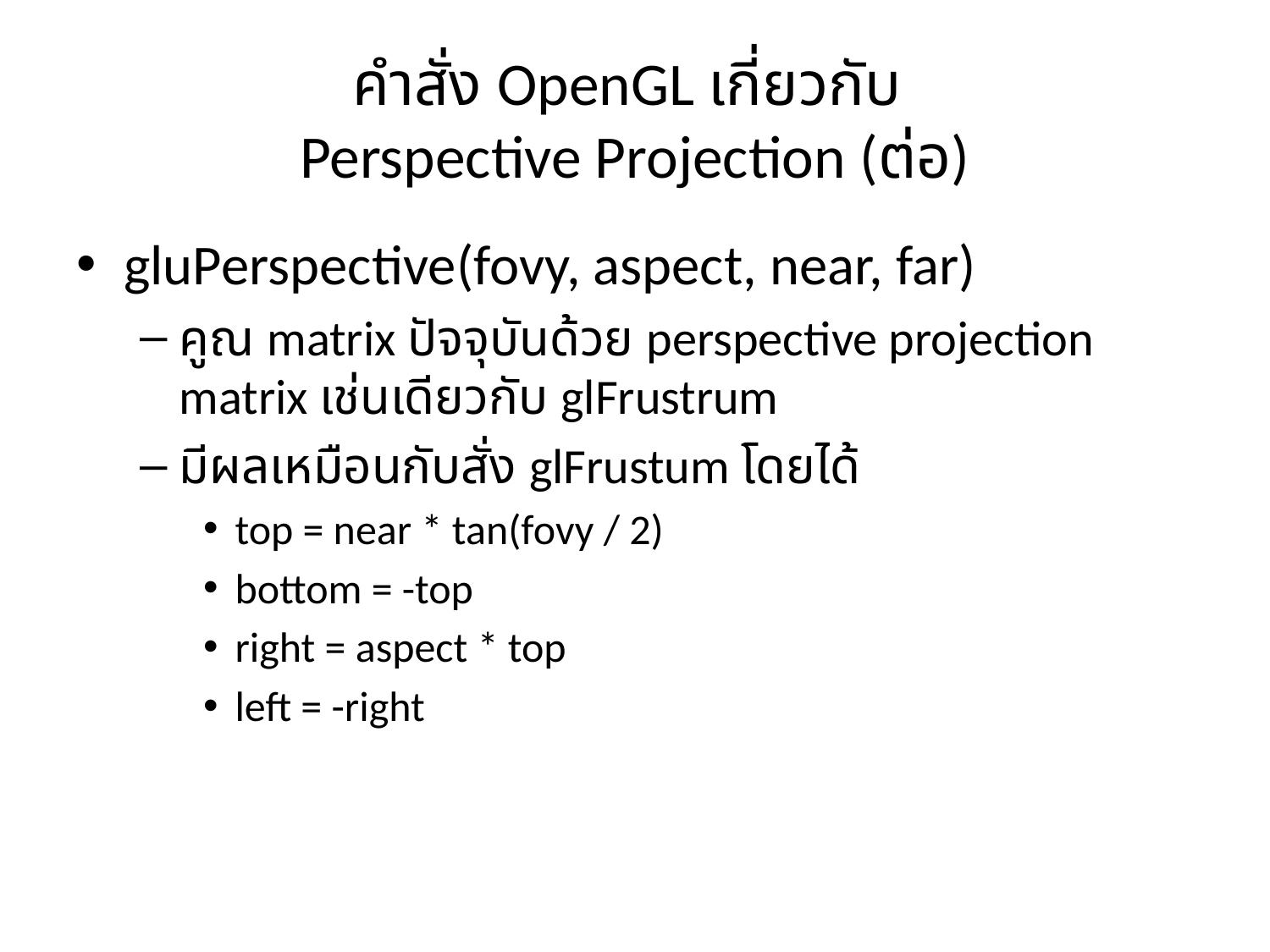

# คำสั่ง OpenGL เกี่ยวกับ Perspective Projection (ต่อ)
gluPerspective(fovy, aspect, near, far)
คูณ matrix ปัจจุบันด้วย perspective projection matrix เช่นเดียวกับ glFrustrum
มีผลเหมือนกับสั่ง glFrustum โดยได้
top = near * tan(fovy / 2)
bottom = -top
right = aspect * top
left = -right